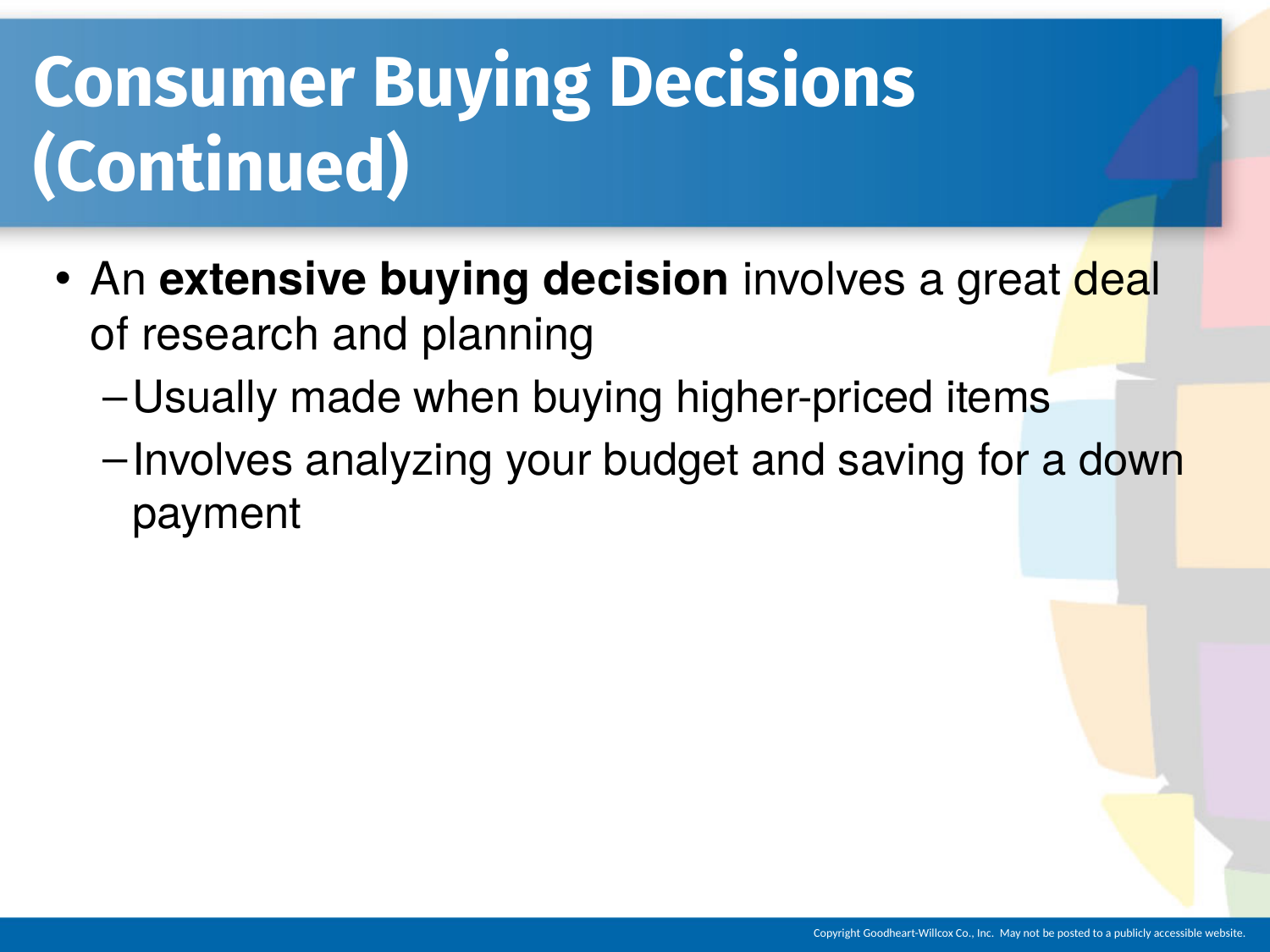

# Consumer Buying Decisions (Continued)
An extensive buying decision involves a great deal of research and planning
Usually made when buying higher-priced items
Involves analyzing your budget and saving for a down payment